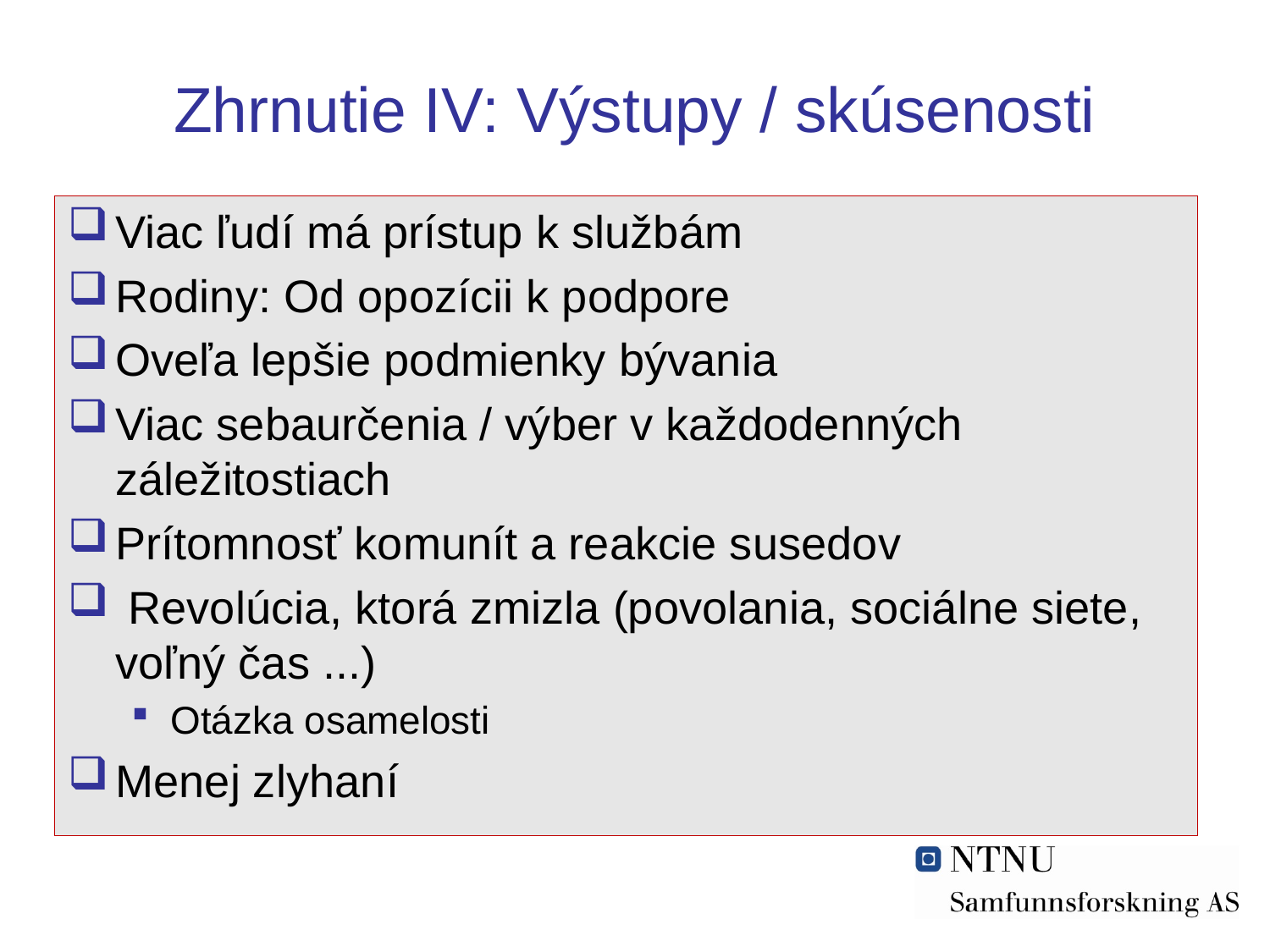

# Zhrnutie IV: Výstupy / skúsenosti
Viac ľudí má prístup k službám
Rodiny: Od opozícii k podpore
Oveľa lepšie podmienky bývania
Viac sebaurčenia / výber v každodenných záležitostiach
Prítomnosť komunít a reakcie susedov
 Revolúcia, ktorá zmizla (povolania, sociálne siete, voľný čas ...)
Otázka osamelosti
Menej zlyhaní